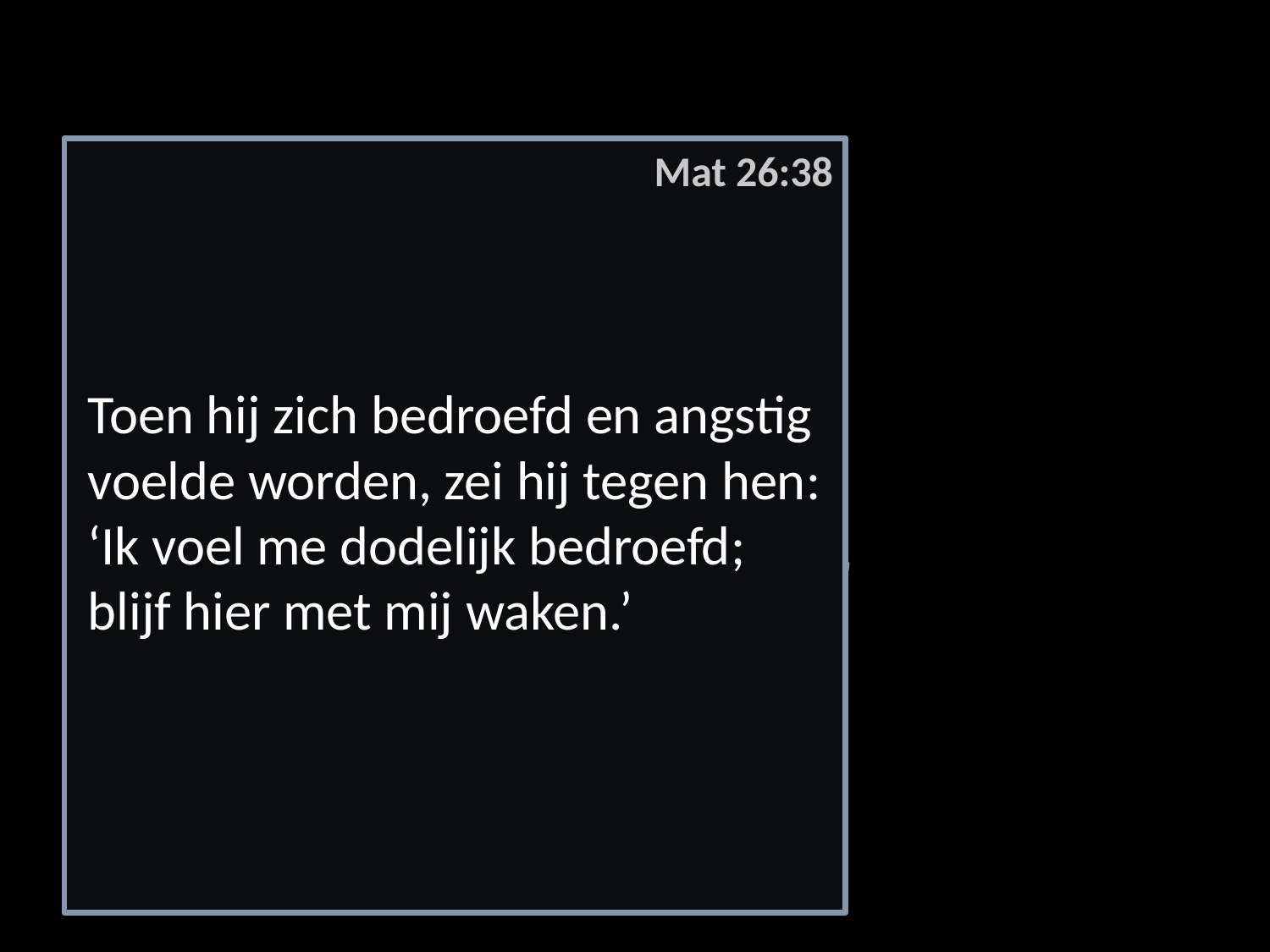

Mat 26:38
Toen hij zich bedroefd en angstig voelde worden, zei hij tegen hen: ‘Ik voel me dodelijk bedroefd; blijf hier met mij waken.’